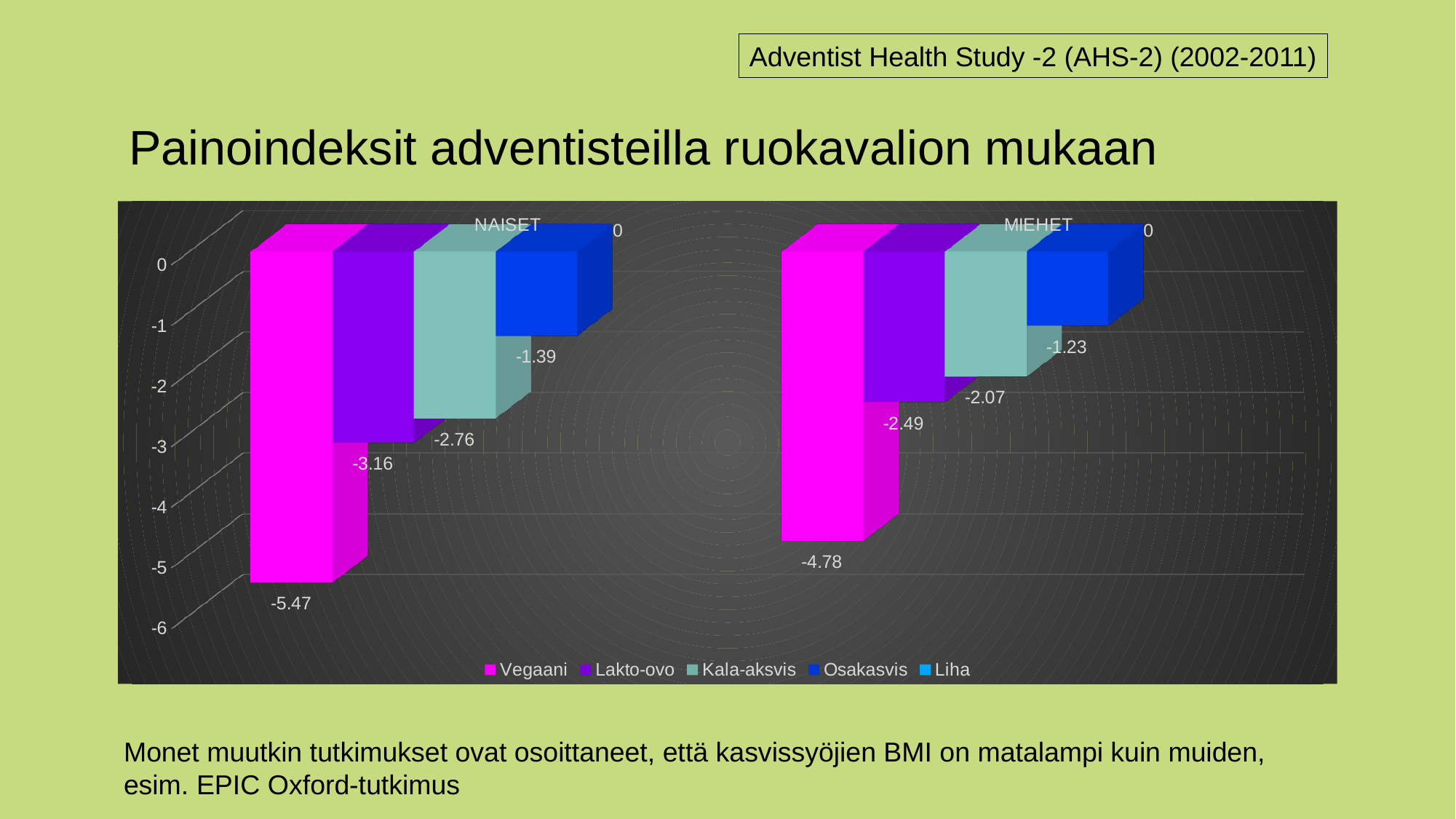

Adventist Health Study -2 (AHS-2) (2002-2011)
# Painoindeksit adventisteilla ruokavalion mukaan

[unsupported chart]

Monet muutkin tutkimukset ovat osoittaneet, että kasvissyöjien BMI on matalampi kuin muiden, esim. EPIC Oxford-tutkimus